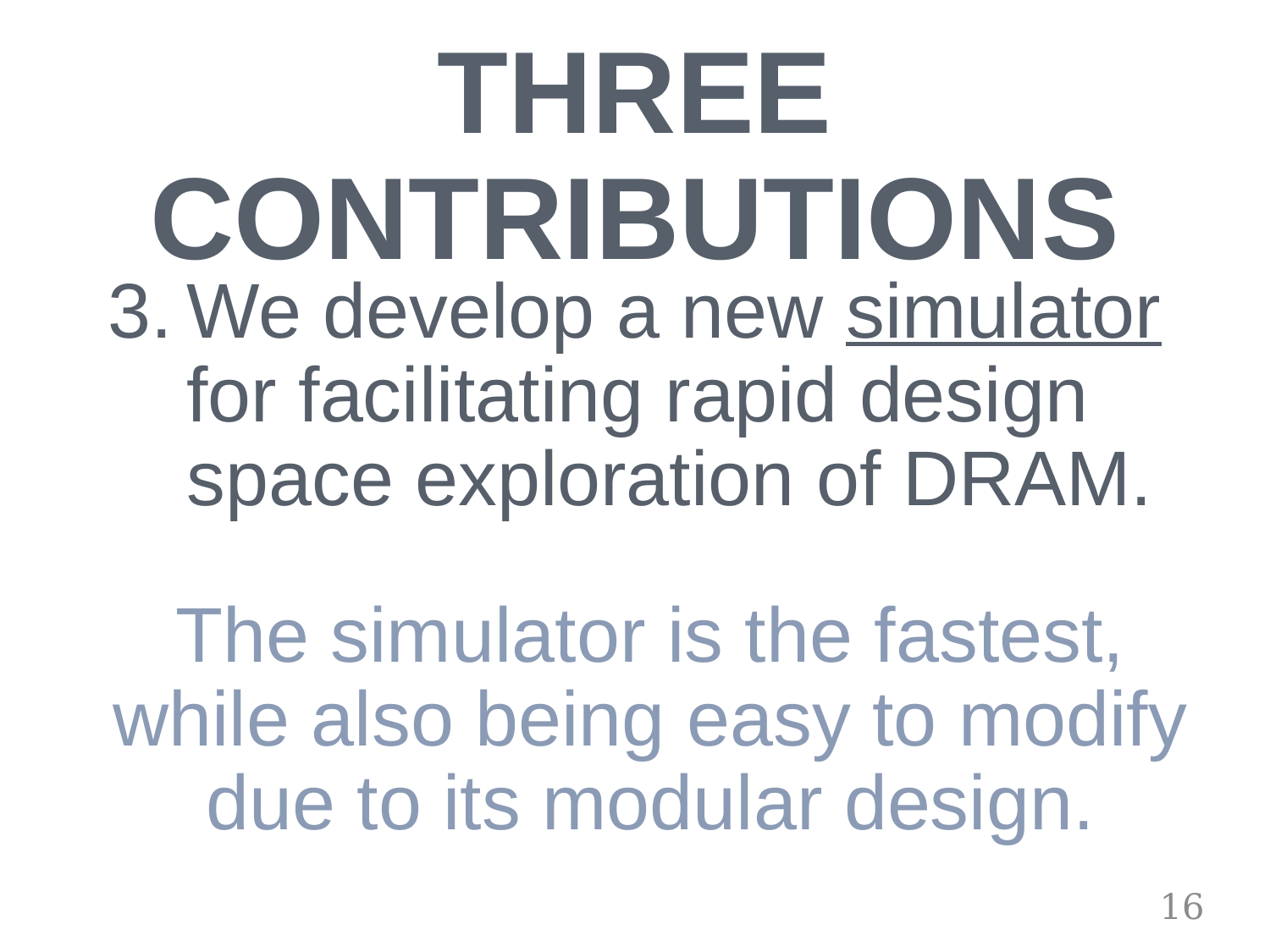

# THREE CONTRIBUTIONS
We develop a new simulator for facilitating rapid design space exploration of DRAM.

The simulator is the fastest,
while also being easy to modify
due to its modular design.
16